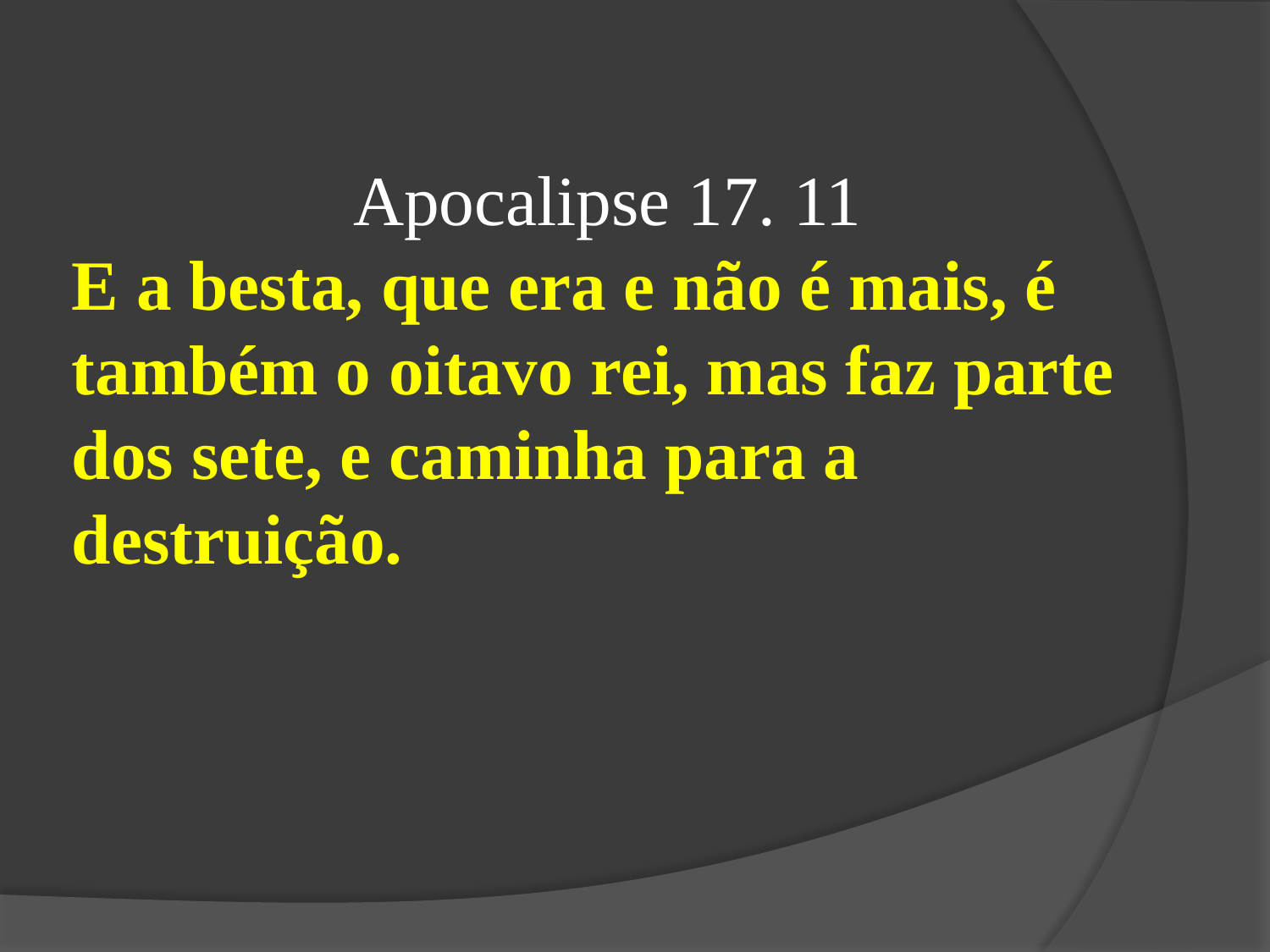

Apocalipse 17. 11
E a besta, que era e não é mais, é também o oitavo rei, mas faz parte dos sete, e caminha para a destruição.